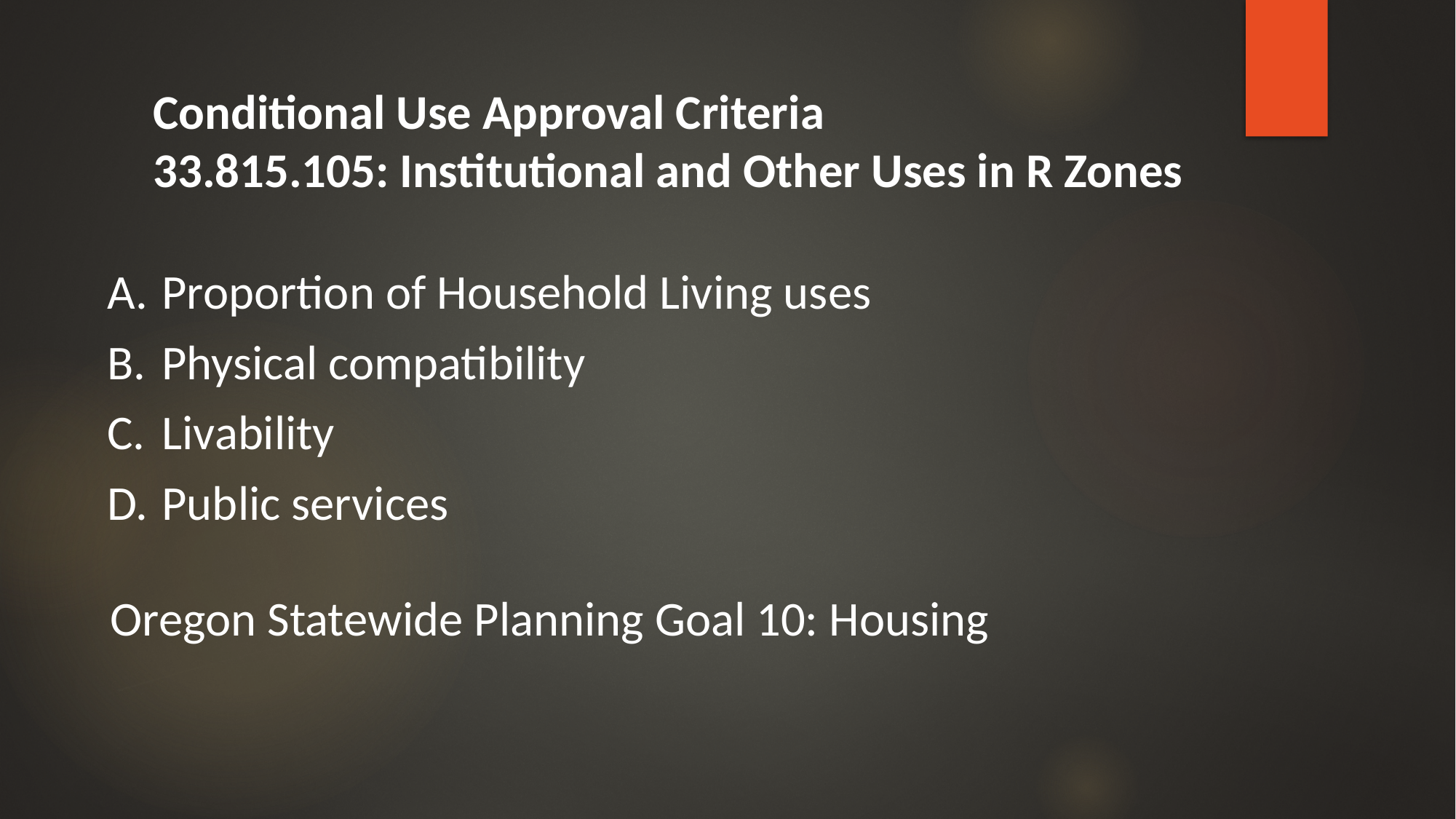

Conditional Use Approval Criteria
	33.815.105: Institutional and Other Uses in R Zones
Proportion of Household Living uses
Physical compatibility
Livability
Public services
Oregon Statewide Planning Goal 10: Housing